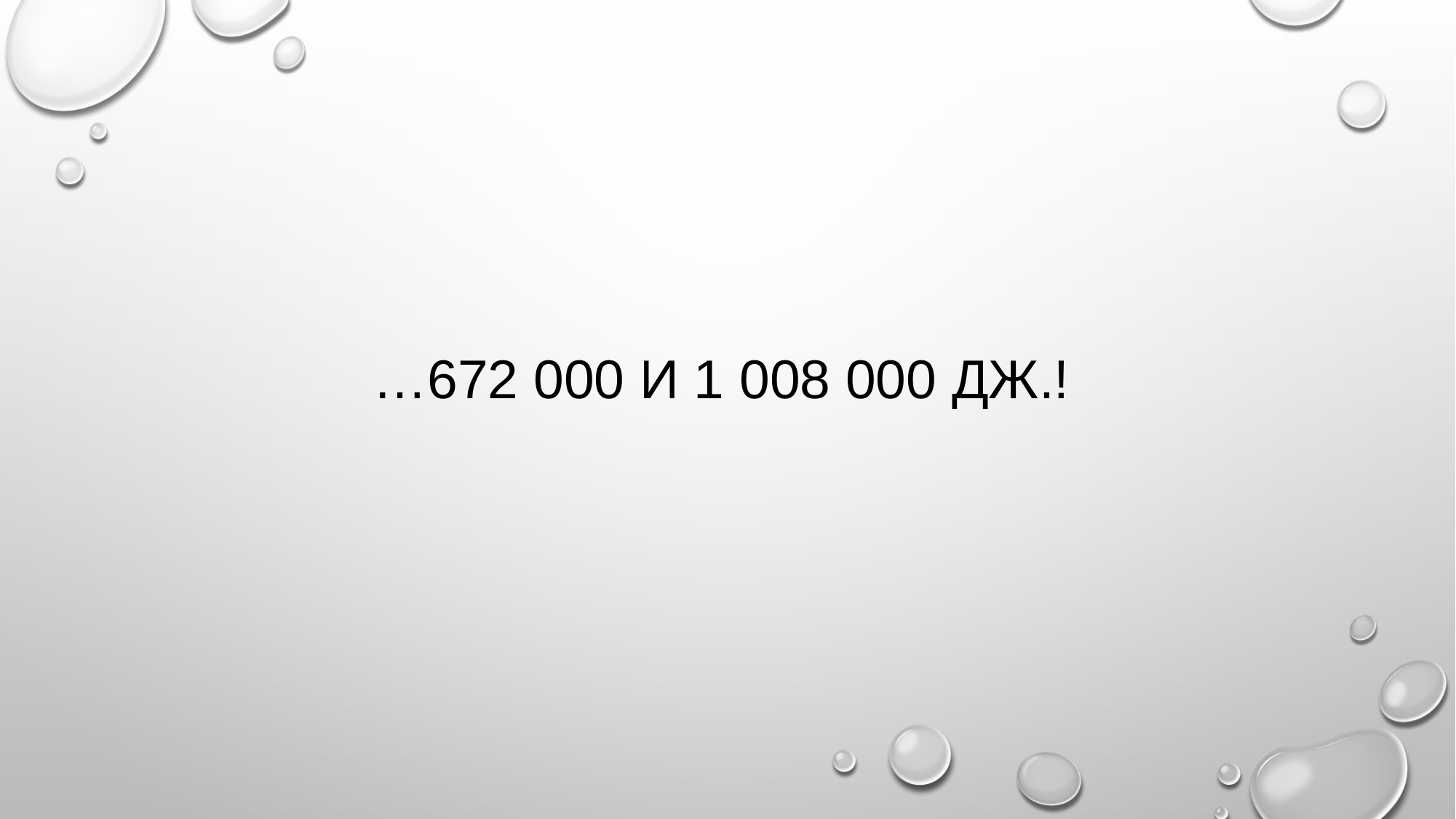

# …672 000 и 1 008 000 Дж.!